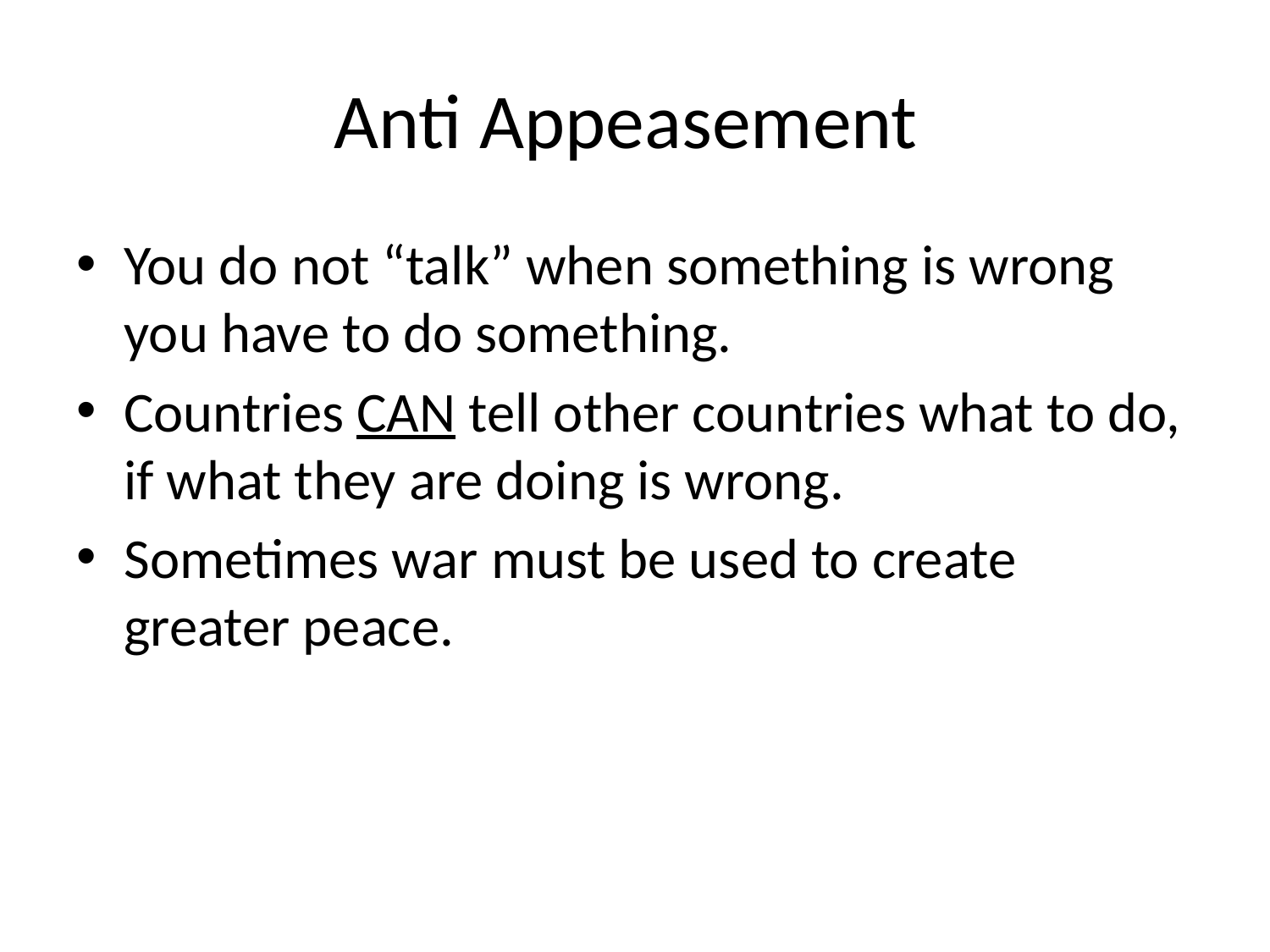

# Anti Appeasement
You do not “talk” when something is wrong you have to do something.
Countries CAN tell other countries what to do, if what they are doing is wrong.
Sometimes war must be used to create greater peace.